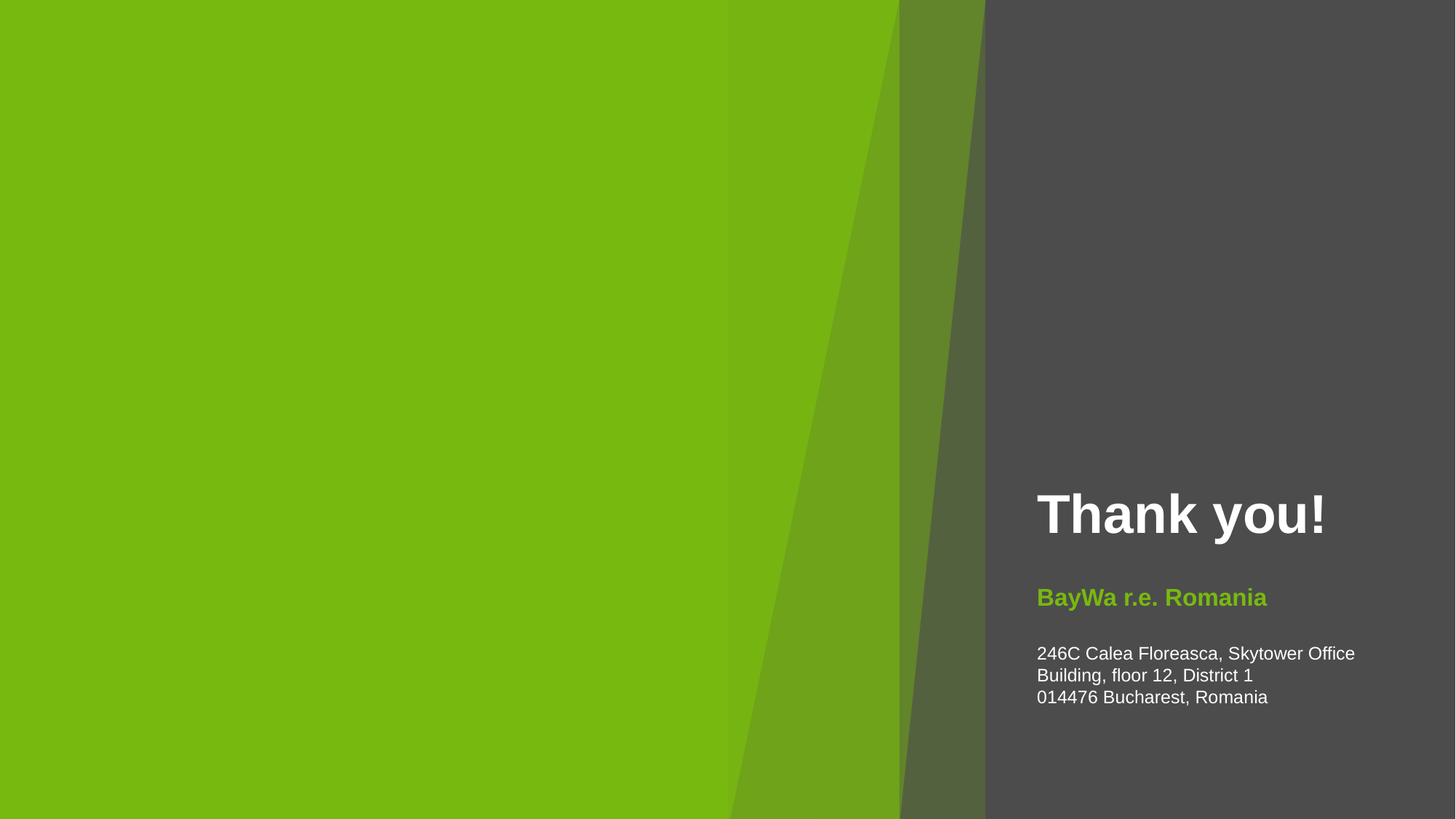

# Thank you!
BayWa r.e. Romania

246C Calea Floreasca, Skytower Office Building, floor 12, District 1
014476 Bucharest, Romania